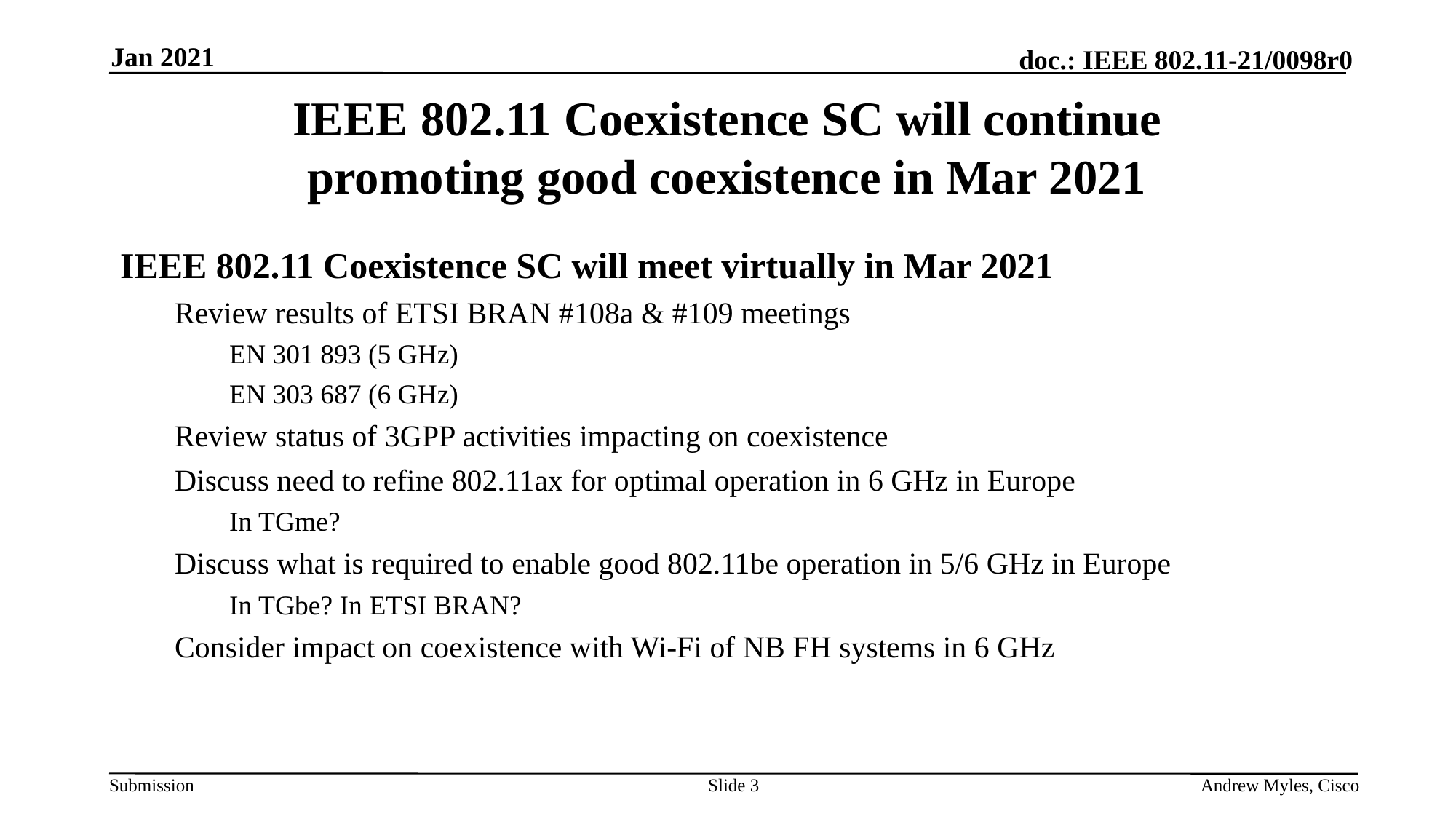

Jan 2021
# IEEE 802.11 Coexistence SC will continue promoting good coexistence in Mar 2021
IEEE 802.11 Coexistence SC will meet virtually in Mar 2021
Review results of ETSI BRAN #108a & #109 meetings
EN 301 893 (5 GHz)
EN 303 687 (6 GHz)
Review status of 3GPP activities impacting on coexistence
Discuss need to refine 802.11ax for optimal operation in 6 GHz in Europe
In TGme?
Discuss what is required to enable good 802.11be operation in 5/6 GHz in Europe
In TGbe? In ETSI BRAN?
Consider impact on coexistence with Wi-Fi of NB FH systems in 6 GHz

Slide 3
Andrew Myles, Cisco